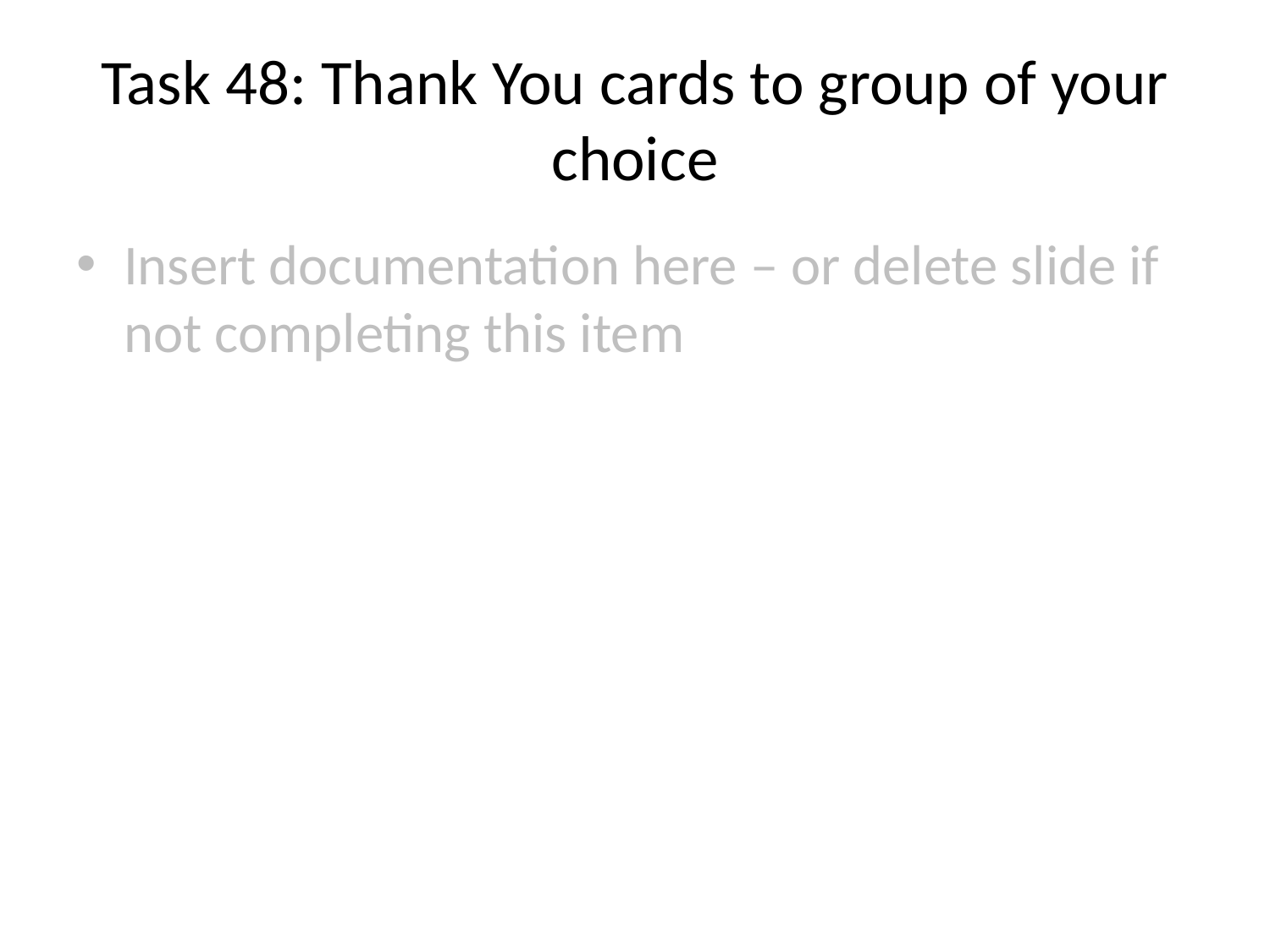

# Task 48: Thank You cards to group of your choice
Insert documentation here – or delete slide if not completing this item